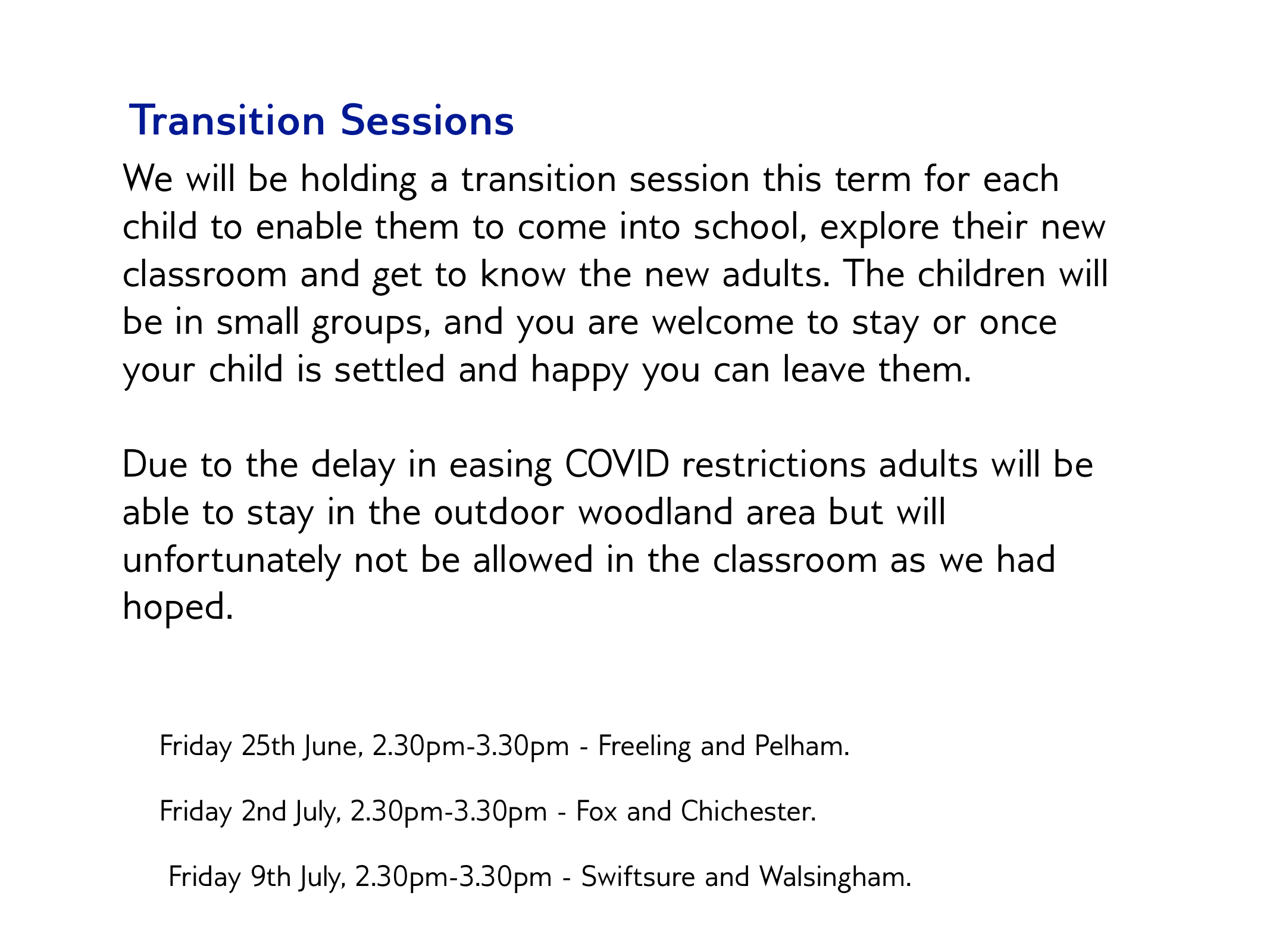

# Transition Sessions

We will be holding a transition session this term for each child to enable them to come into school, explore their new classroom and get to know the new adults. The children will be in small groups, and you are welcome to stay or once your child is settled and happy you can leave them.

Due to the delay in easing COVID restrictions adults will be able to stay in the outdoor woodland area but will unfortunately not be allowed in the classroom as we had hoped.

Friday 25th June, 2.30pm-3.30pm - Freeling and Pelham.
Friday 2nd July, 2.30pm-3.30pm - Fox and Chichester.
 Friday 9th July, 2.30pm-3.30pm - Swiftsure and Walsingham.